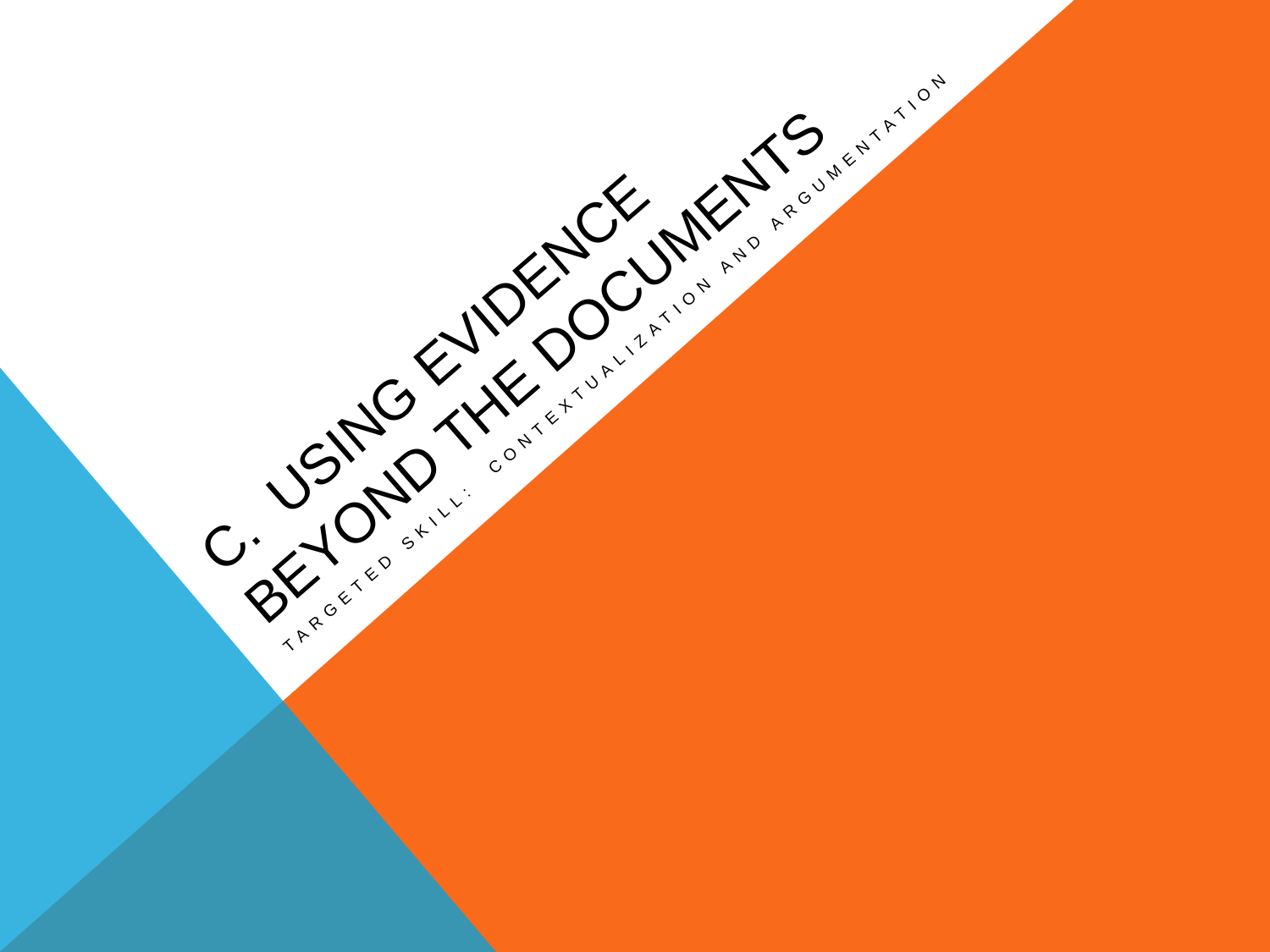

# C.  Using Evidence Beyond the Documents
Targeted Skill:  Contextualization and Argumentation